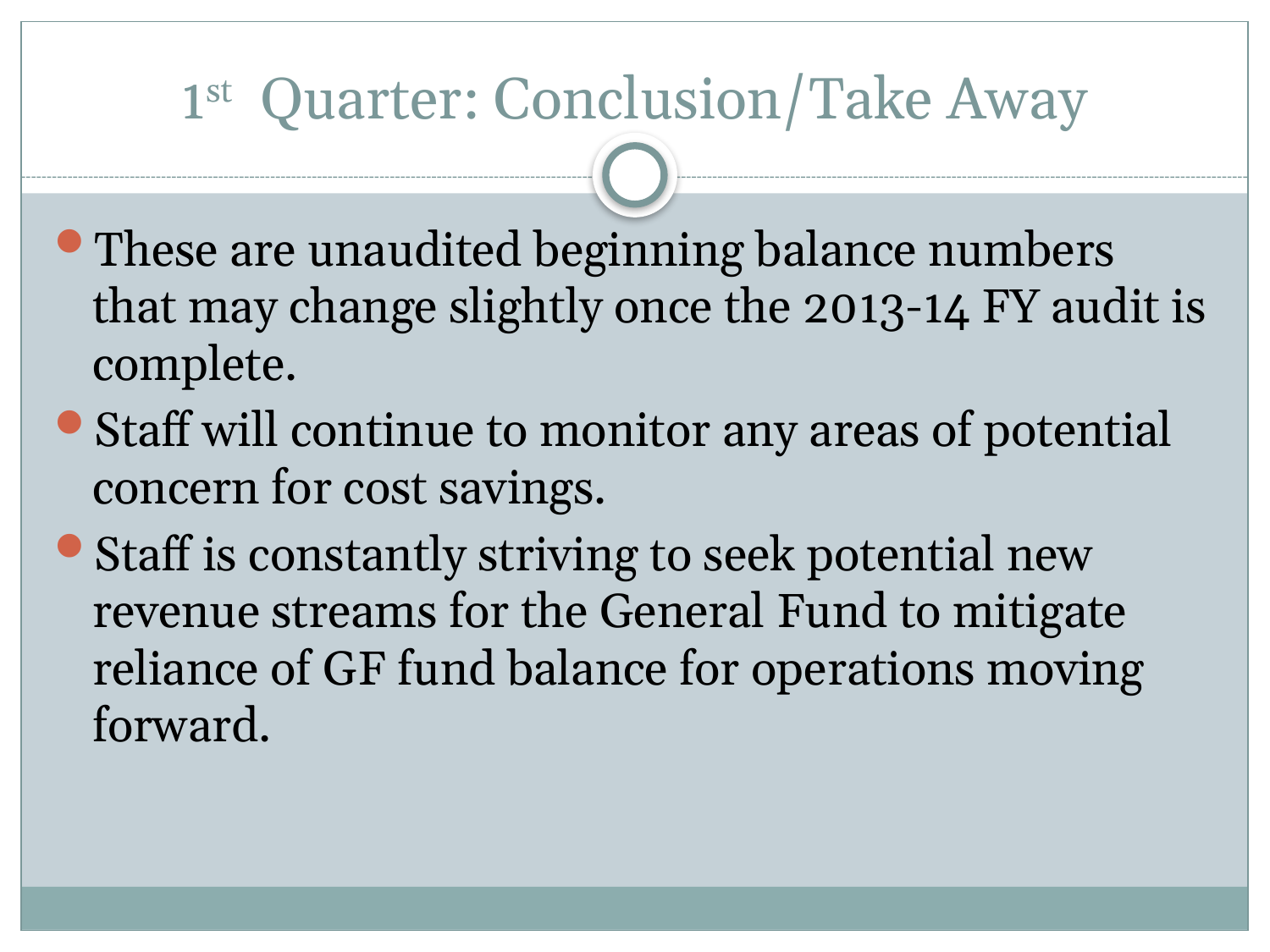

# 1st  Quarter: Conclusion/Take Away
These are unaudited beginning balance numbers that may change slightly once the 2013-14 FY audit is complete.
Staff will continue to monitor any areas of potential concern for cost savings.
Staff is constantly striving to seek potential new revenue streams for the General Fund to mitigate reliance of GF fund balance for operations moving forward.